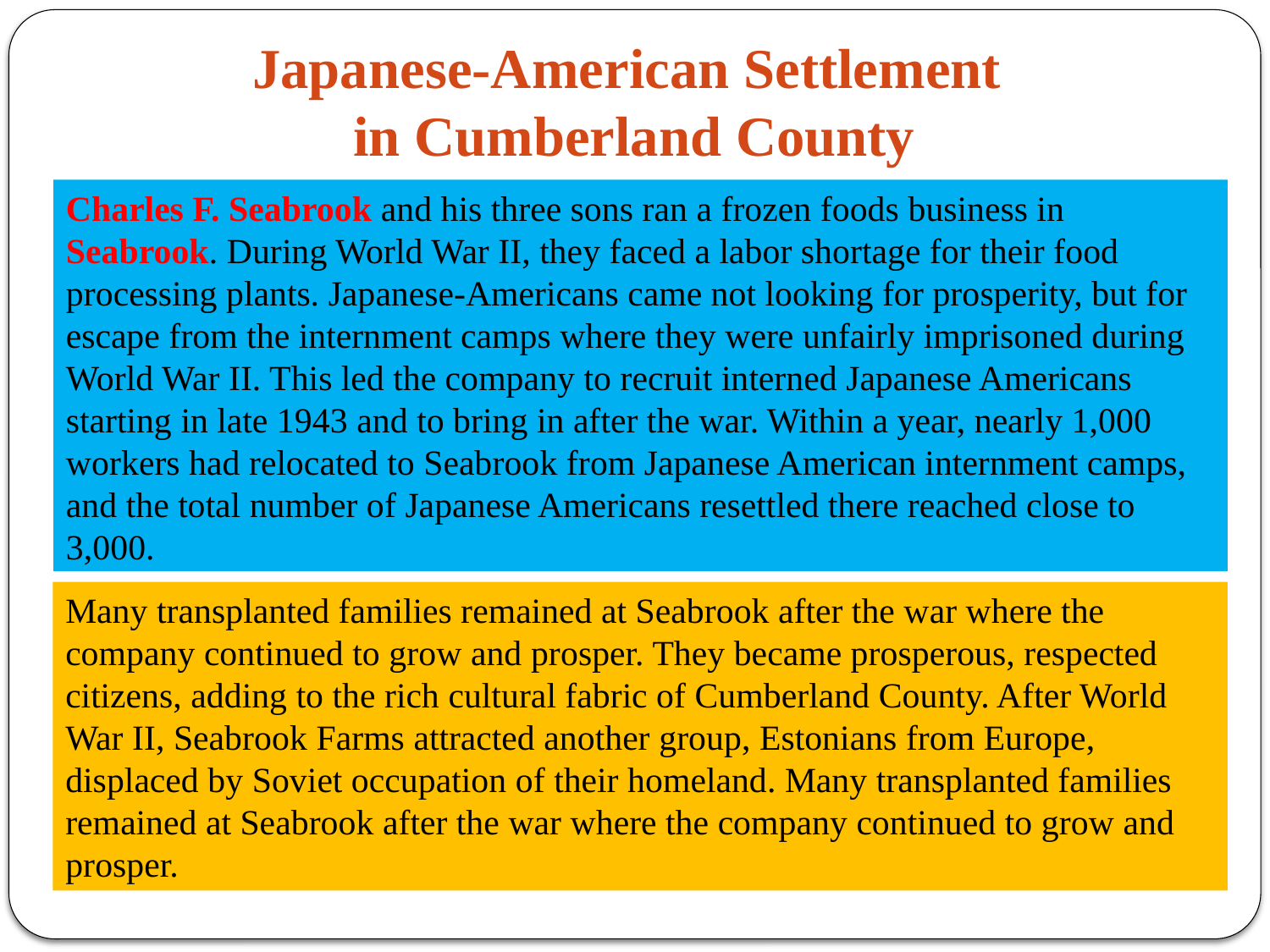

# Japanese-American Settlement in Cumberland County
Charles F. Seabrook and his three sons ran a frozen foods business in Seabrook. During World War II, they faced a labor shortage for their food processing plants. Japanese-Americans came not looking for prosperity, but for escape from the internment camps where they were unfairly imprisoned during World War II. This led the company to recruit interned Japanese Americans starting in late 1943 and to bring in after the war. Within a year, nearly 1,000 workers had relocated to Seabrook from Japanese American internment camps, and the total number of Japanese Americans resettled there reached close to 3,000.
Many transplanted families remained at Seabrook after the war where the company continued to grow and prosper. They became prosperous, respected citizens, adding to the rich cultural fabric of Cumberland County. After World War II, Seabrook Farms attracted another group, Estonians from Europe, displaced by Soviet occupation of their homeland. Many transplanted families remained at Seabrook after the war where the company continued to grow and prosper.